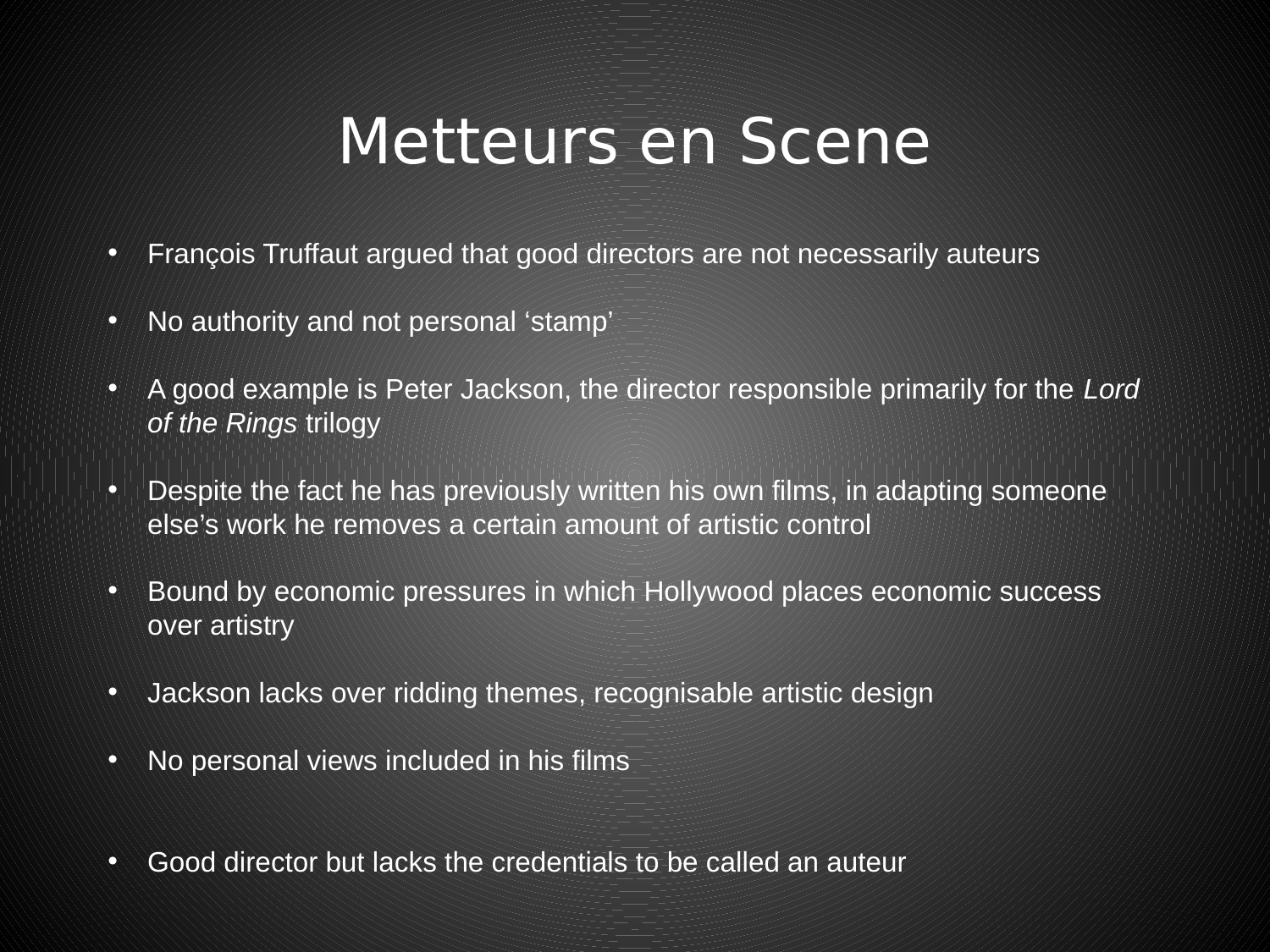

# Metteurs en Scene
François Truffaut argued that good directors are not necessarily auteurs

No authority and not personal ‘stamp’

A good example is Peter Jackson, the director responsible primarily for the Lord of the Rings trilogy

Despite the fact he has previously written his own films, in adapting someone else’s work he removes a certain amount of artistic control

Bound by economic pressures in which Hollywood places economic success over artistry

Jackson lacks over ridding themes, recognisable artistic design

No personal views included in his films

Good director but lacks the credentials to be called an auteur